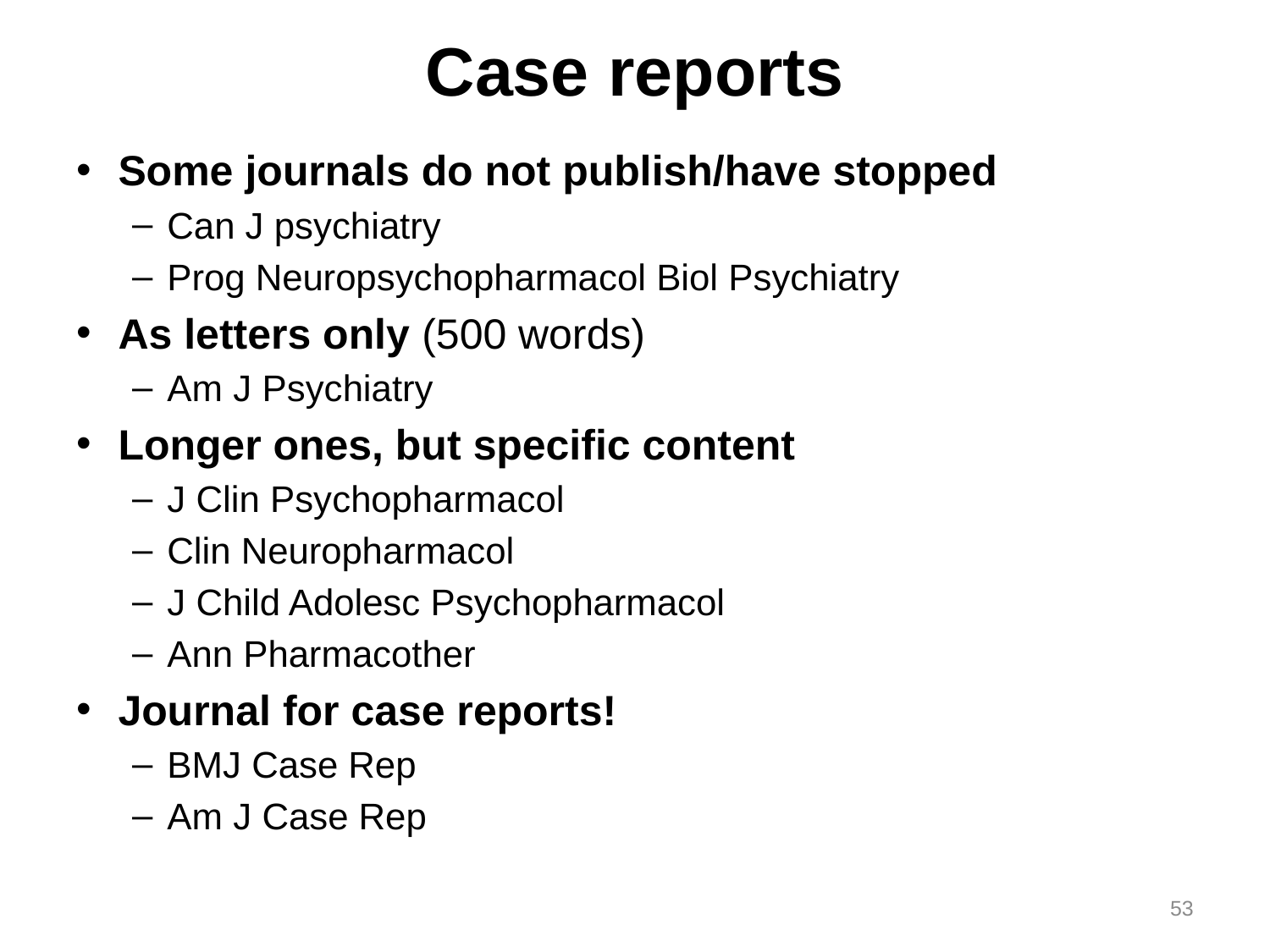

# Case reports
Some journals do not publish/have stopped
Can J psychiatry
Prog Neuropsychopharmacol Biol Psychiatry
As letters only (500 words)
Am J Psychiatry
Longer ones, but specific content
J Clin Psychopharmacol
Clin Neuropharmacol
J Child Adolesc Psychopharmacol
Ann Pharmacother
Journal for case reports!
BMJ Case Rep
Am J Case Rep
53